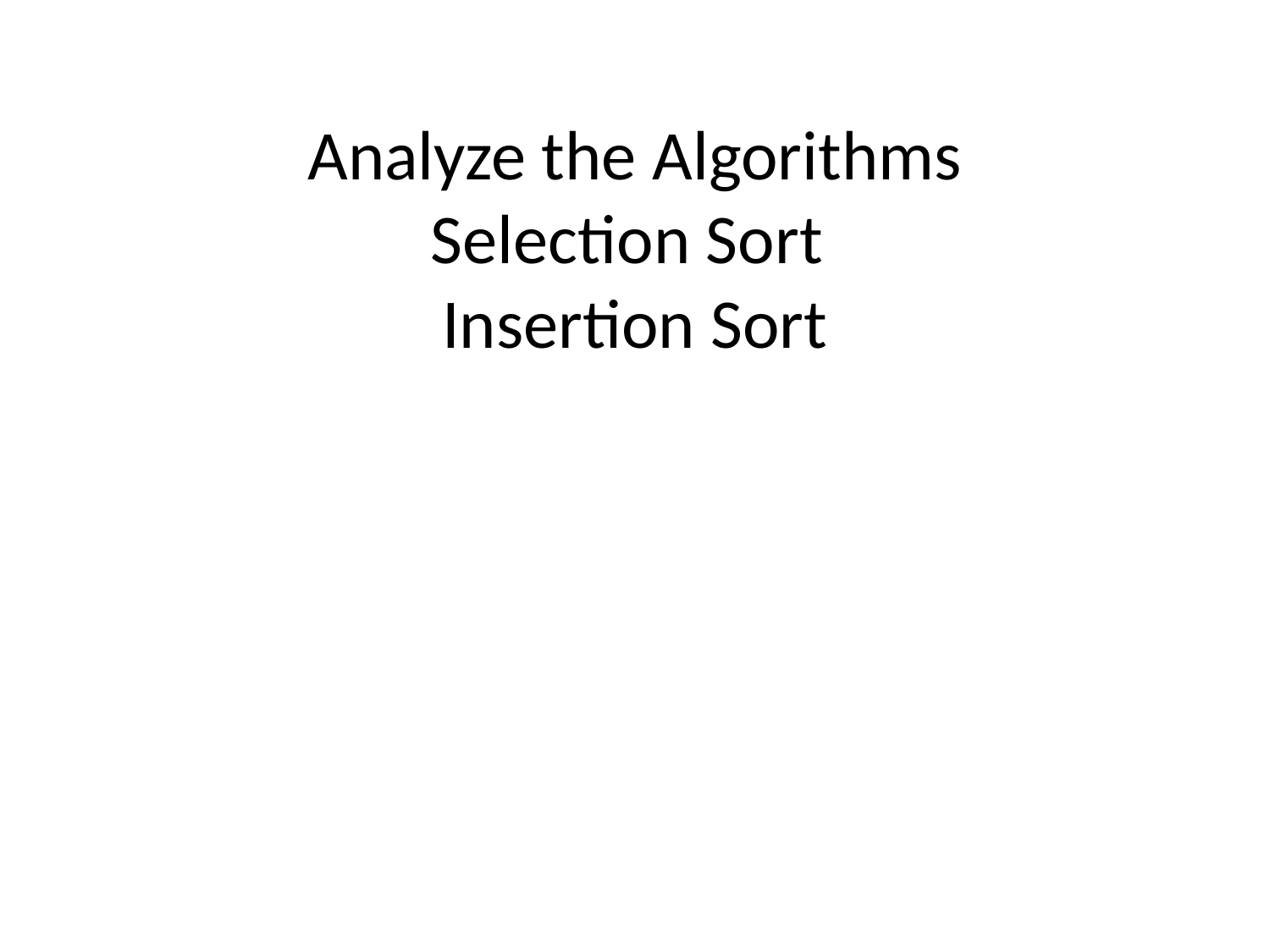

# Analyze the Algorithms Selection Sort Insertion Sort